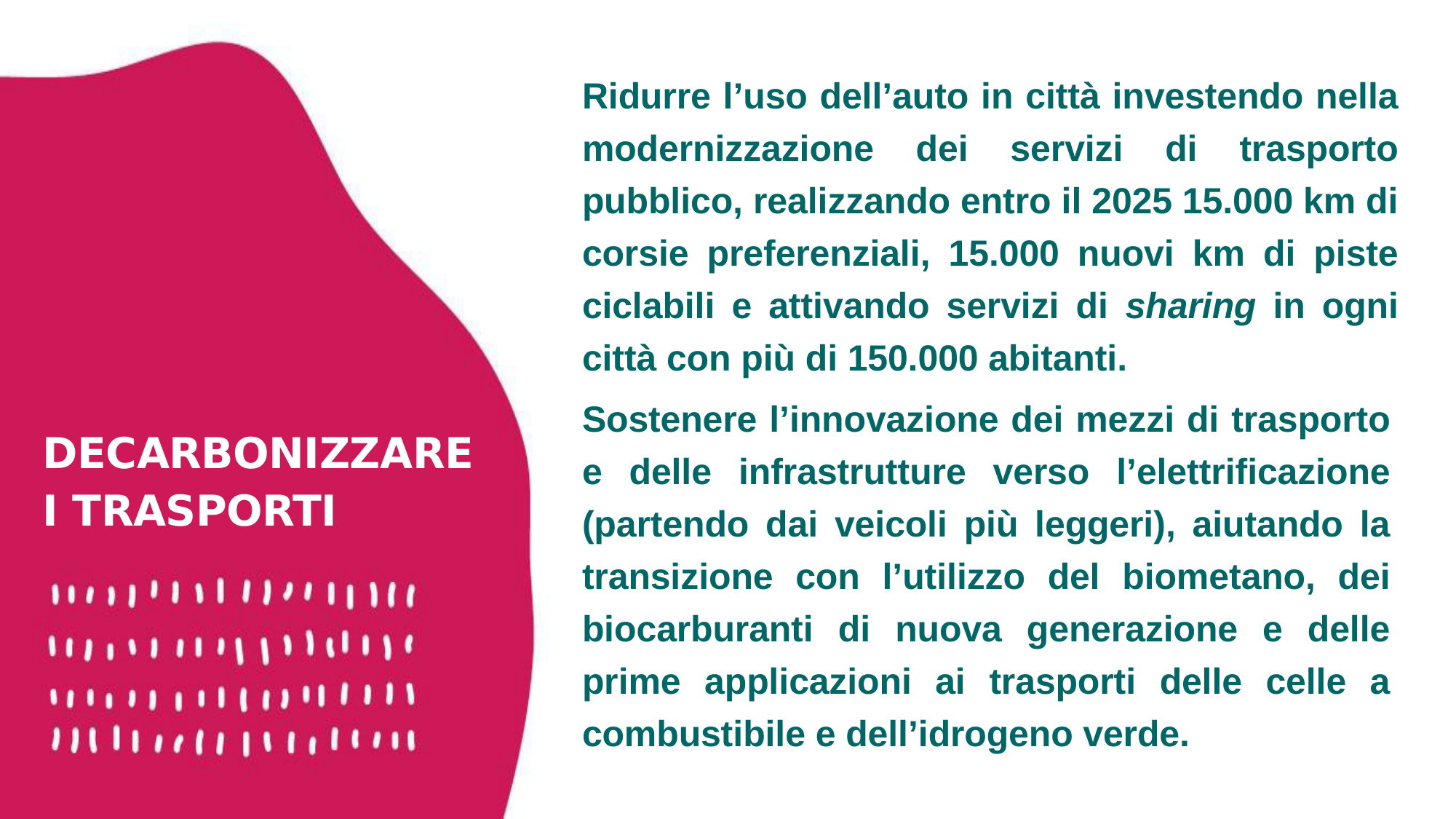

Ridurre l’uso dell’auto in città investendo nella modernizzazione dei servizi di trasporto pubblico, realizzando entro il 2025 15.000 km di corsie preferenziali, 15.000 nuovi km di piste ciclabili e attivando servizi di sharing in ogni città con più di 150.000 abitanti.
Sostenere l’innovazione dei mezzi di trasporto e delle infrastrutture verso l’elettrificazione (partendo dai veicoli più leggeri), aiutando la transizione con l’utilizzo del biometano, dei biocarburanti di nuova generazione e delle prime applicazioni ai trasporti delle celle a combustibile e dell’idrogeno verde.
DECARBONIZZARE I TRASPORTI